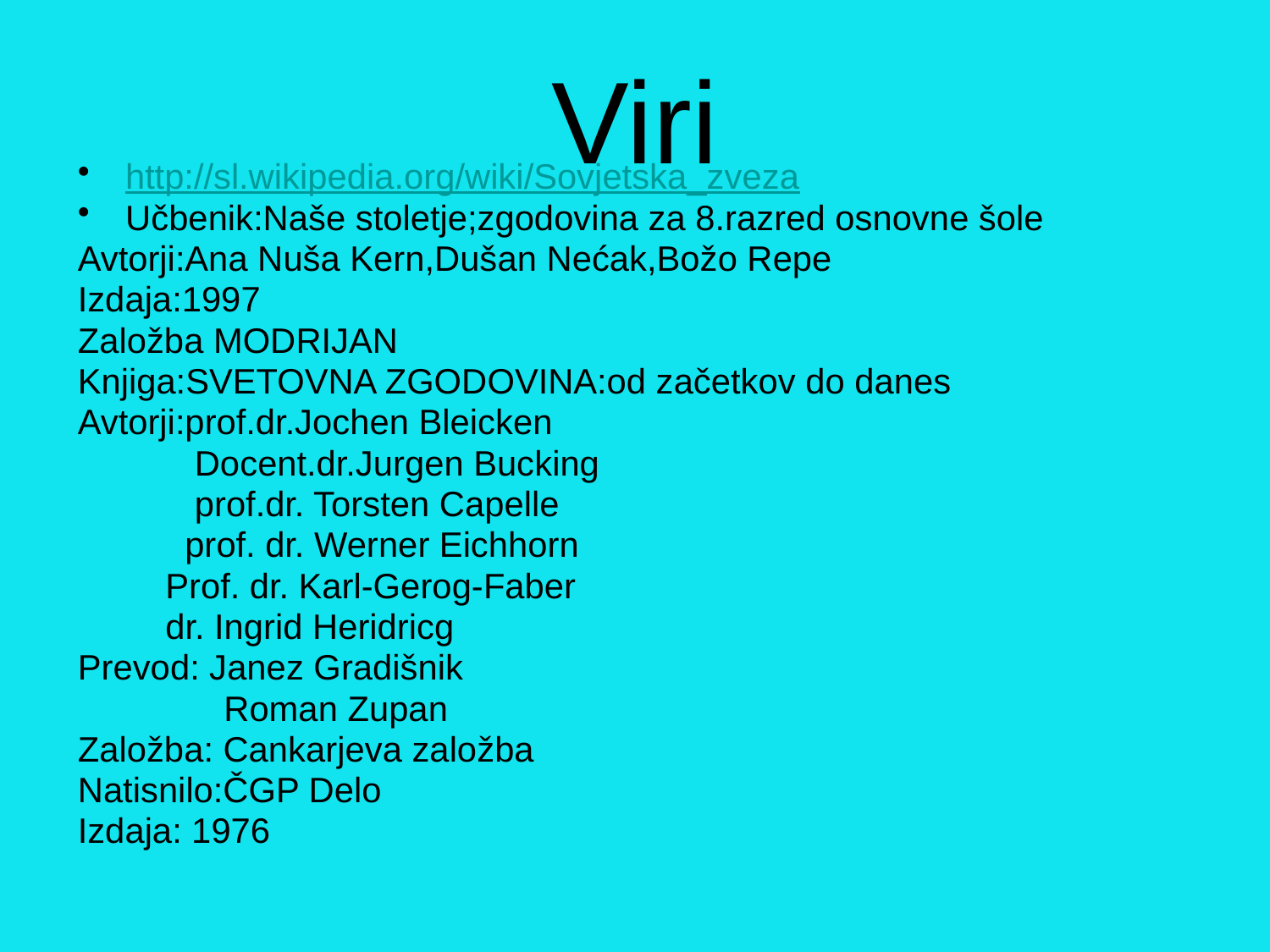

# Viri
http://sl.wikipedia.org/wiki/Sovjetska_zveza
Učbenik:Naše stoletje;zgodovina za 8.razred osnovne šole
Avtorji:Ana Nuša Kern,Dušan Nećak,Božo Repe
Izdaja:1997
Založba MODRIJAN
Knjiga:SVETOVNA ZGODOVINA:od začetkov do danes
Avtorji:prof.dr.Jochen Bleicken
            Docent.dr.Jurgen Bucking
            prof.dr. Torsten Capelle
           prof. dr. Werner Eichhorn
         Prof. dr. Karl-Gerog-Faber
         dr. Ingrid Heridricg
Prevod: Janez Gradišnik
               Roman Zupan
Založba: Cankarjeva založba
Natisnilo:ČGP Delo
Izdaja: 1976